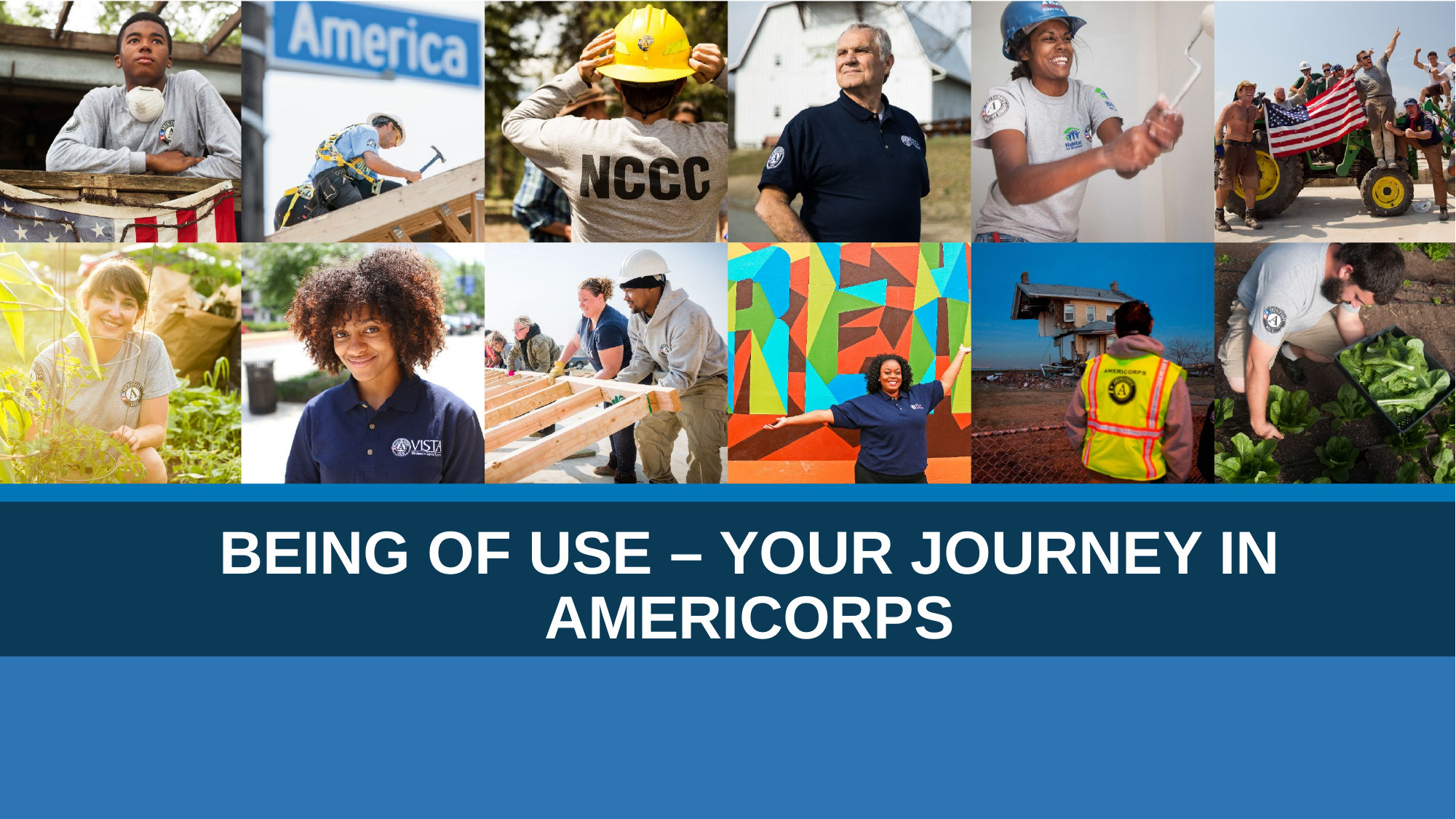

BEING OF USE – YOUR JOURNEY IN AMERICORPS
Bob Shogren, M.Ed.